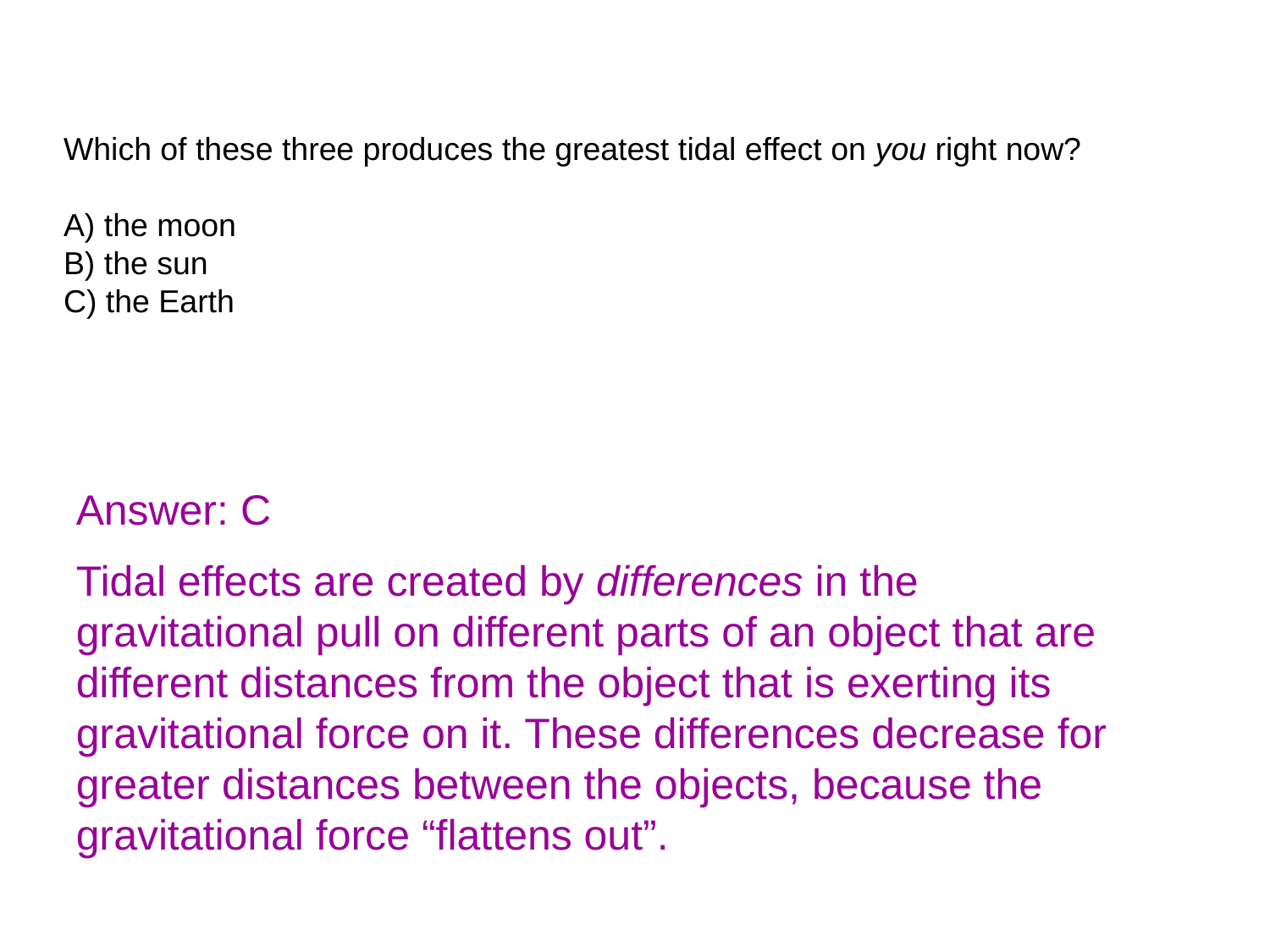

Which of these three produces the greatest tidal effect on you right now?

A) the moon
B) the sun
C) the Earth
Answer: C
Tidal effects are created by differences in the gravitational pull on different parts of an object that are different distances from the object that is exerting its gravitational force on it. These differences decrease for greater distances between the objects, because the gravitational force “flattens out”.